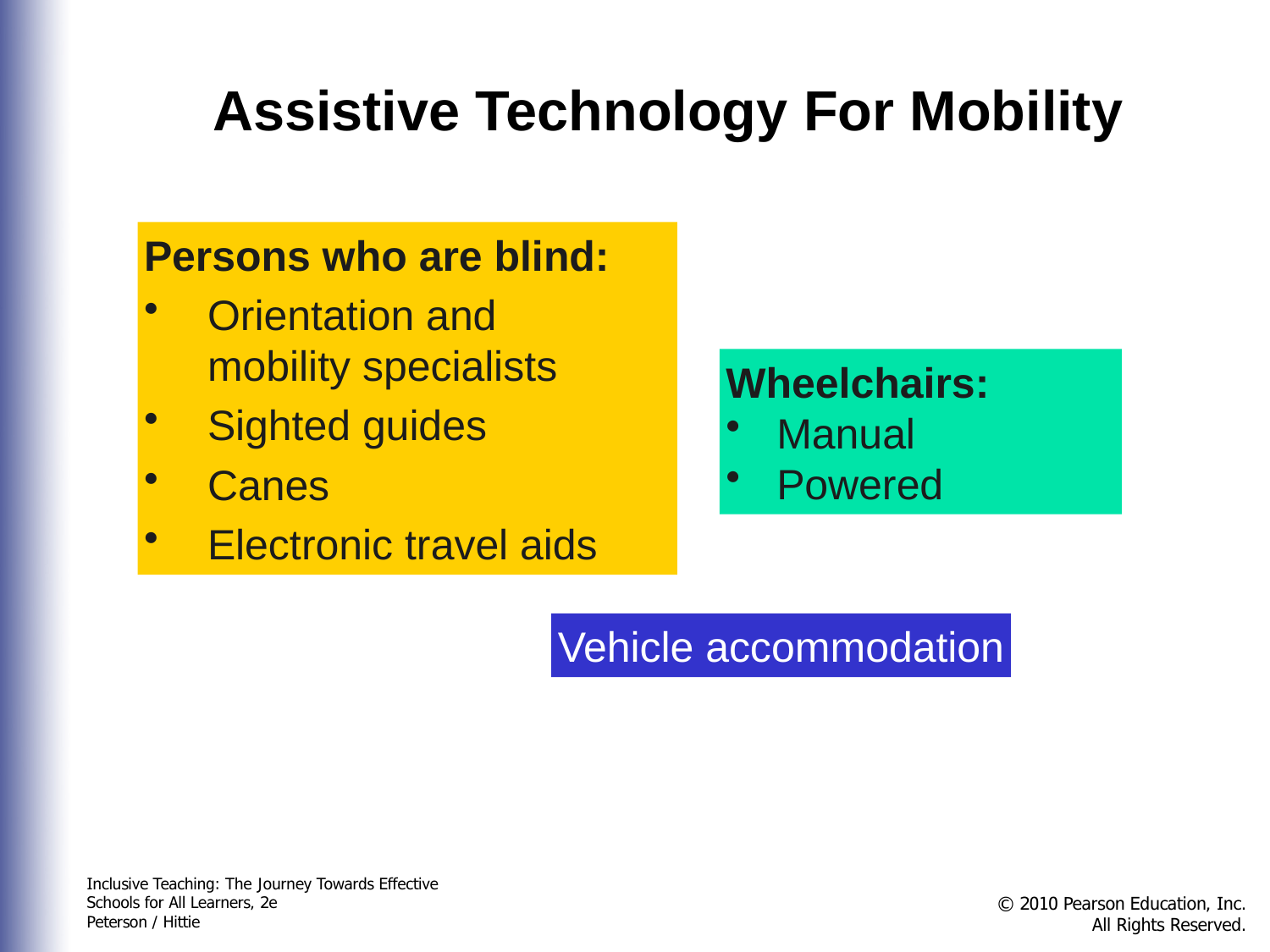

Assistive Technology For Mobility
Persons who are blind:
Orientation and    mobility specialists
Sighted guides
Canes
Electronic travel aids
Wheelchairs:
   Manual
   Powered
Vehicle accommodation
20